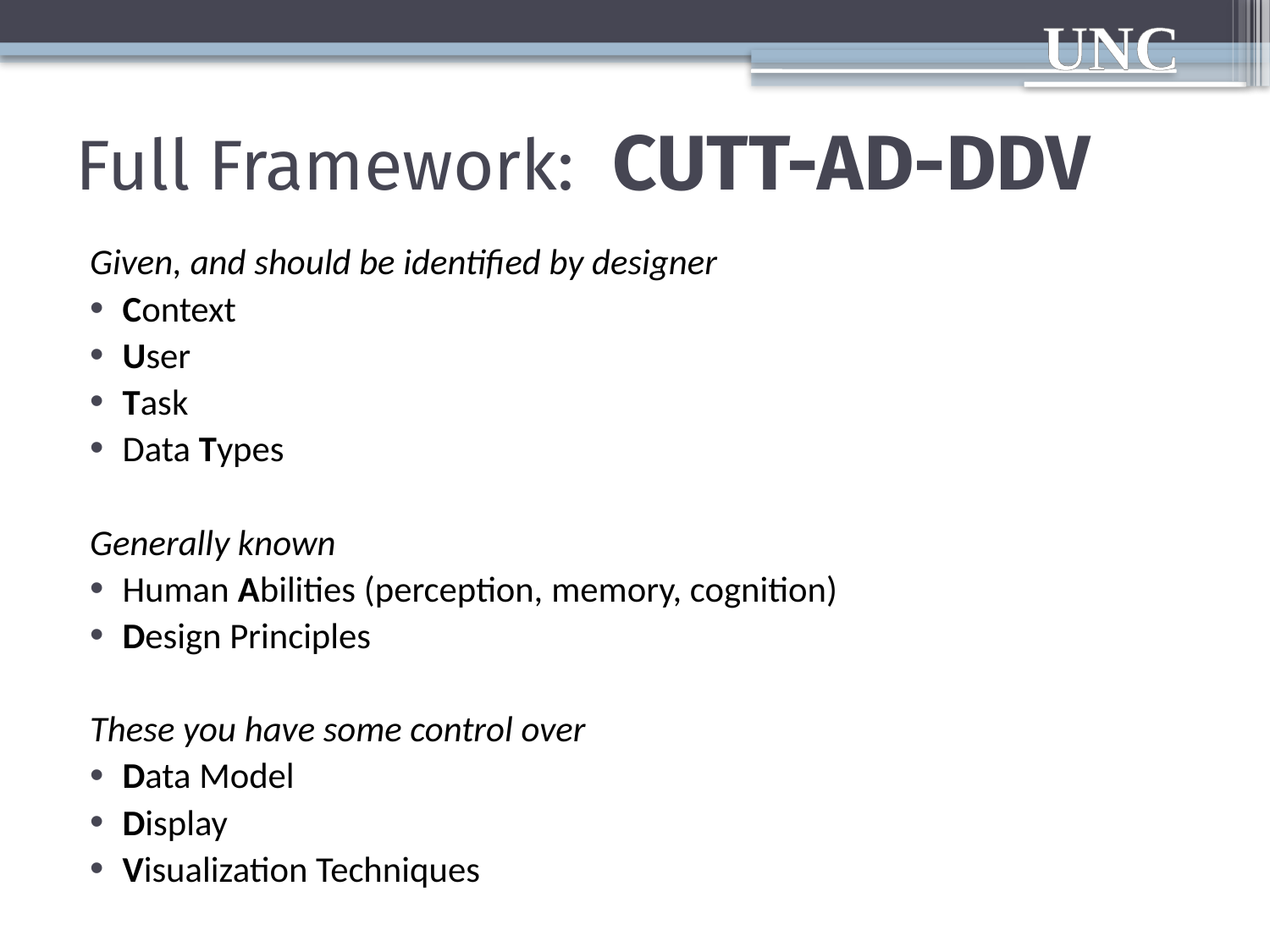

# Full Framework:  CUTT-AD-DDV
Given, and should be identified by designer
Context
User
Task
Data Types

Generally known
Human Abilities (perception, memory, cognition)
Design Principles

These you have some control over
Data Model
Display
Visualization Techniques